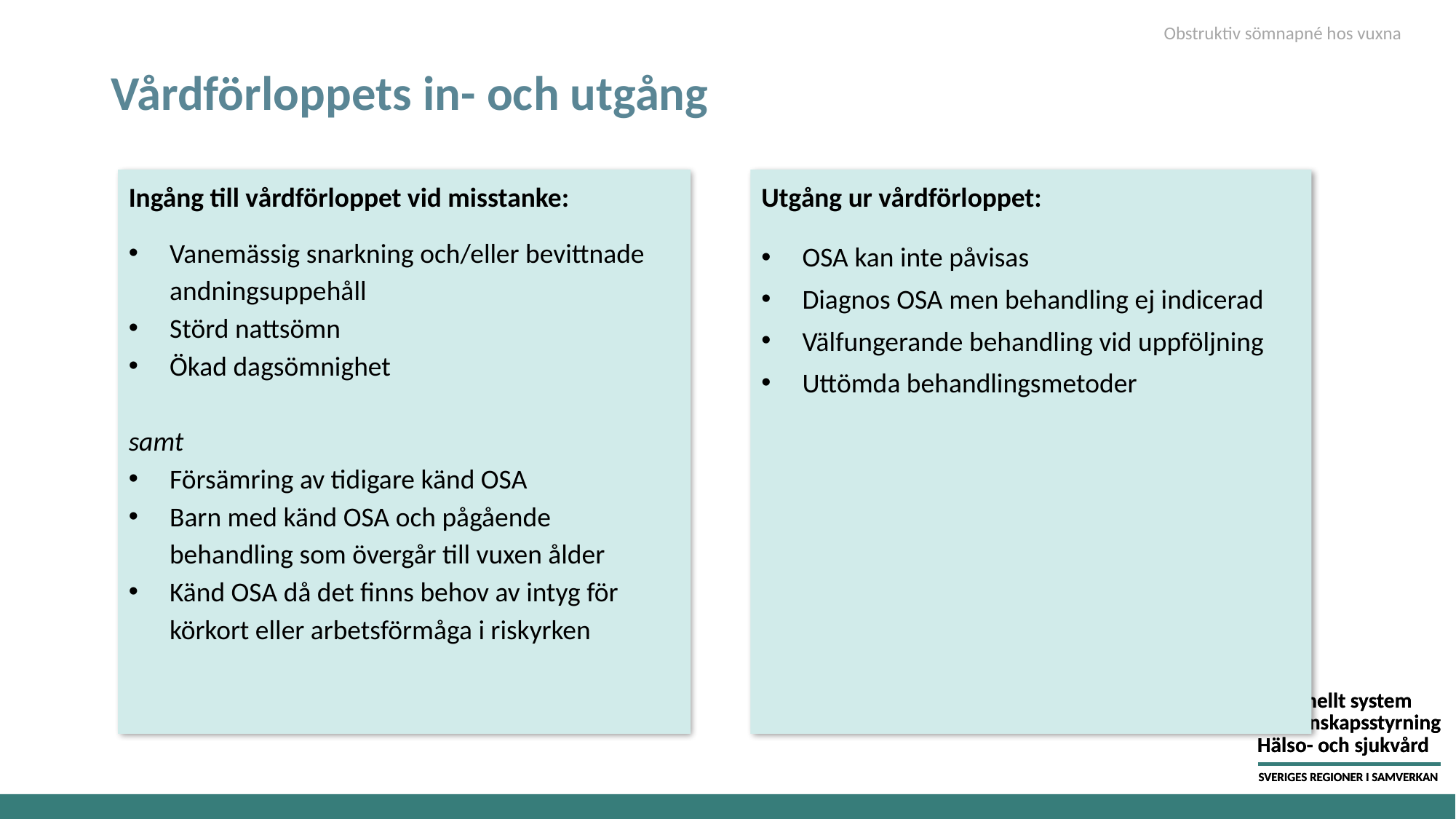

Obstruktiv sömnapné hos vuxna
Vårdförloppets in- och utgång
Ingång till vårdförloppet vid misstanke:
Vanemässig snarkning och/eller bevittnade andningsuppehåll
Störd nattsömn
Ökad dagsömnighet

samt
Försämring av tidigare känd OSA
Barn med känd OSA och pågående behandling som övergår till vuxen ålder
Känd OSA då det finns behov av intyg för körkort eller arbetsförmåga i riskyrken

Utgång ur vårdförloppet:
OSA kan inte påvisas
Diagnos OSA men behandling ej indicerad
Välfungerande behandling vid uppföljning
Uttömda behandlingsmetoder